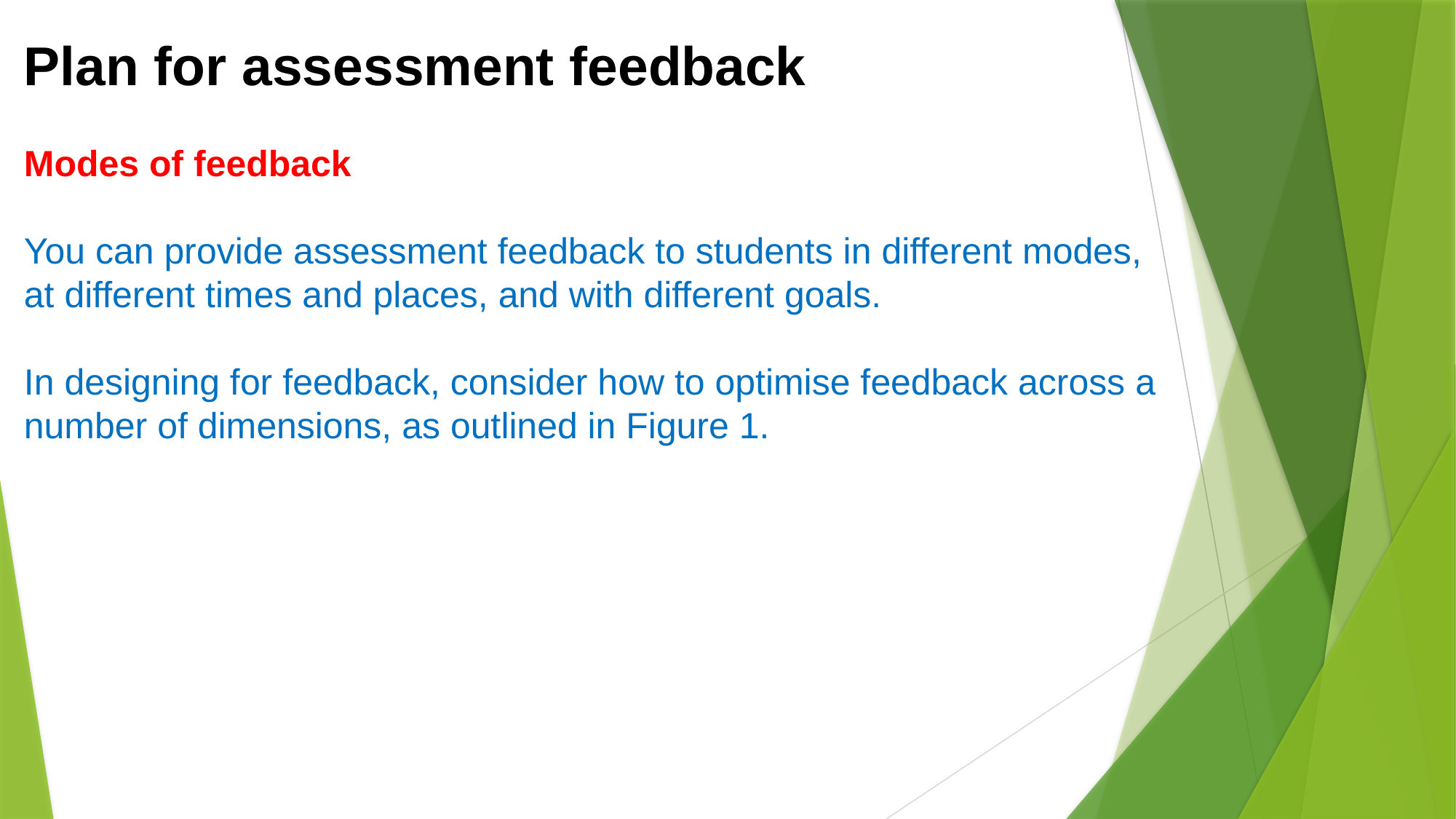

Plan for assessment feedback

Modes of feedback

You can provide assessment feedback to students in different modes, at different times and places, and with different goals.

In designing for feedback, consider how to optimise feedback across a number of dimensions, as outlined in Figure 1.